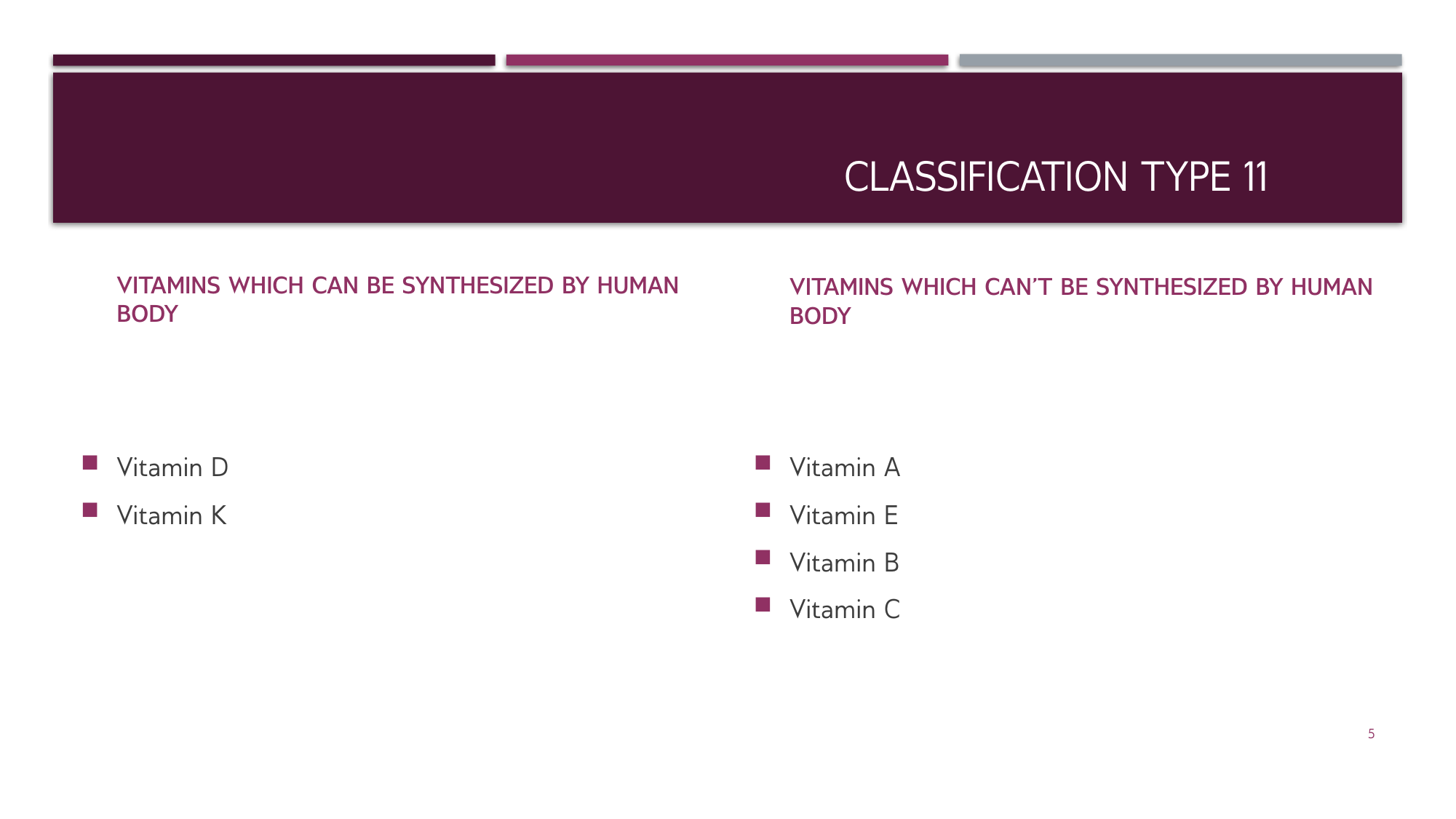

# Classification type 11
VITAMINS WHICH CAN BE SYNTHESIZED BY HUMAN BODY
VITAMINS WHICH CAN’T BE SYNTHESIZED BY HUMAN BODY

Vitamin D
Vitamin K

Vitamin A
Vitamin E
Vitamin B
Vitamin C
5